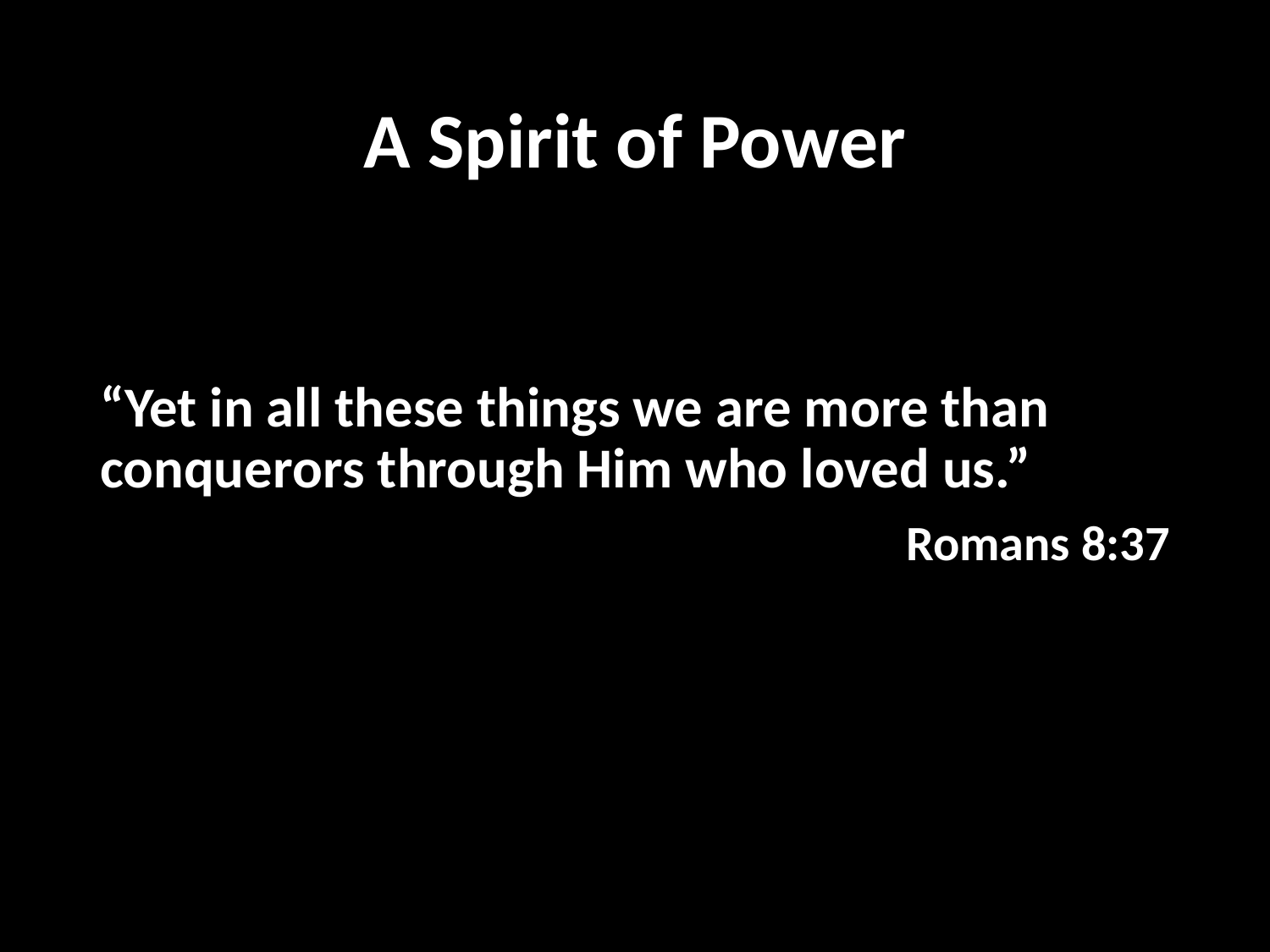

# A Spirit of Power

“Yet in all these things we are more than conquerors through Him who loved us.”
Romans 8:37